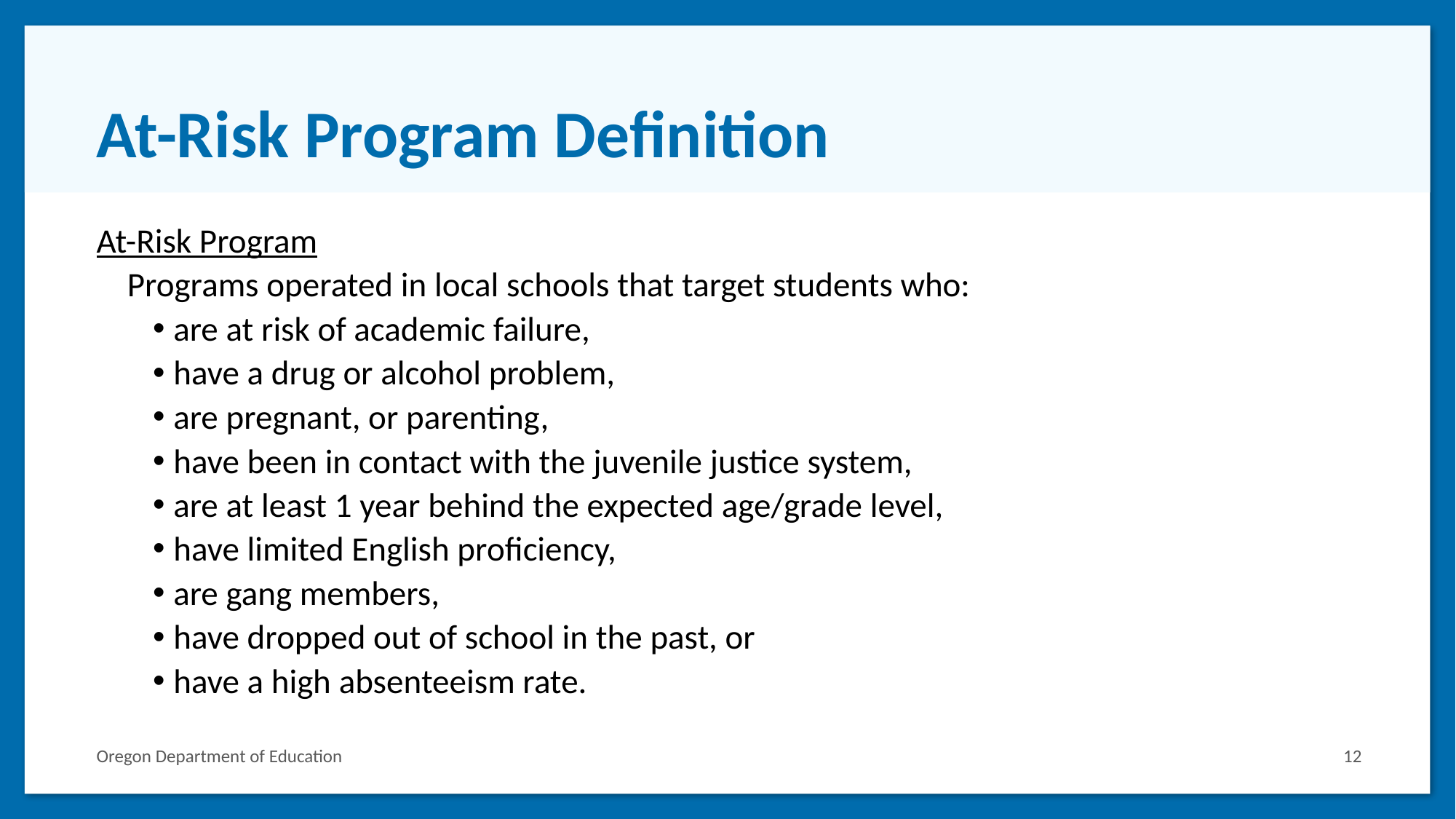

# At-Risk Program Definition
At-Risk Program
Programs operated in local schools that target students who:
are at risk of academic failure,
have a drug or alcohol problem,
are pregnant, or parenting,
have been in contact with the juvenile justice system,
are at least 1 year behind the expected age/grade level,
have limited English proficiency,
are gang members,
have dropped out of school in the past, or
have a high absenteeism rate.
Oregon Department of Education
12